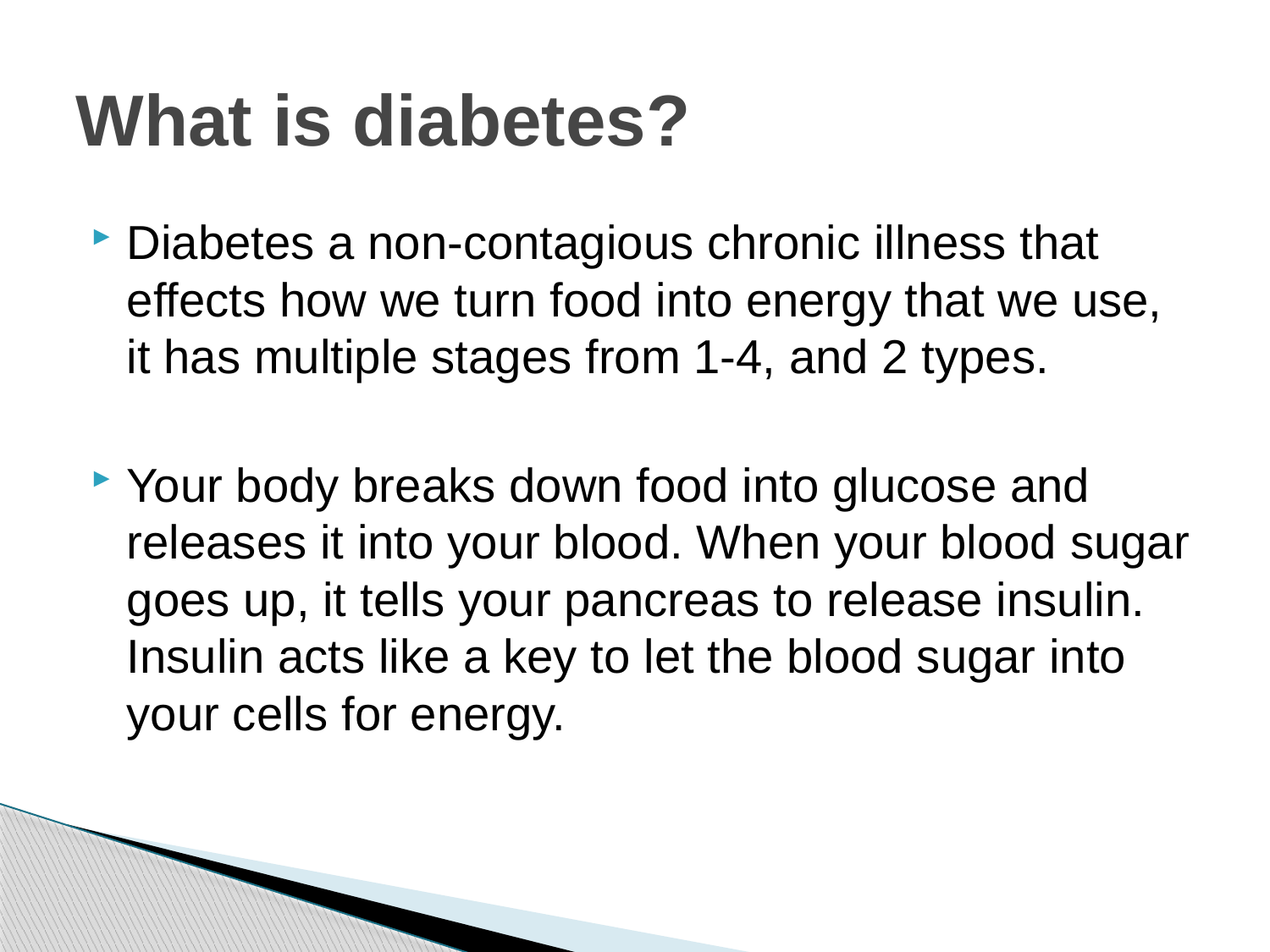

# What is diabetes?
Diabetes a non-contagious chronic illness that effects how we turn food into energy that we use, it has multiple stages from 1-4, and 2 types.

Your body breaks down food into glucose and releases it into your blood. When your blood sugar goes up, it tells your pancreas to release insulin. Insulin acts like a key to let the blood sugar into your cells for energy.